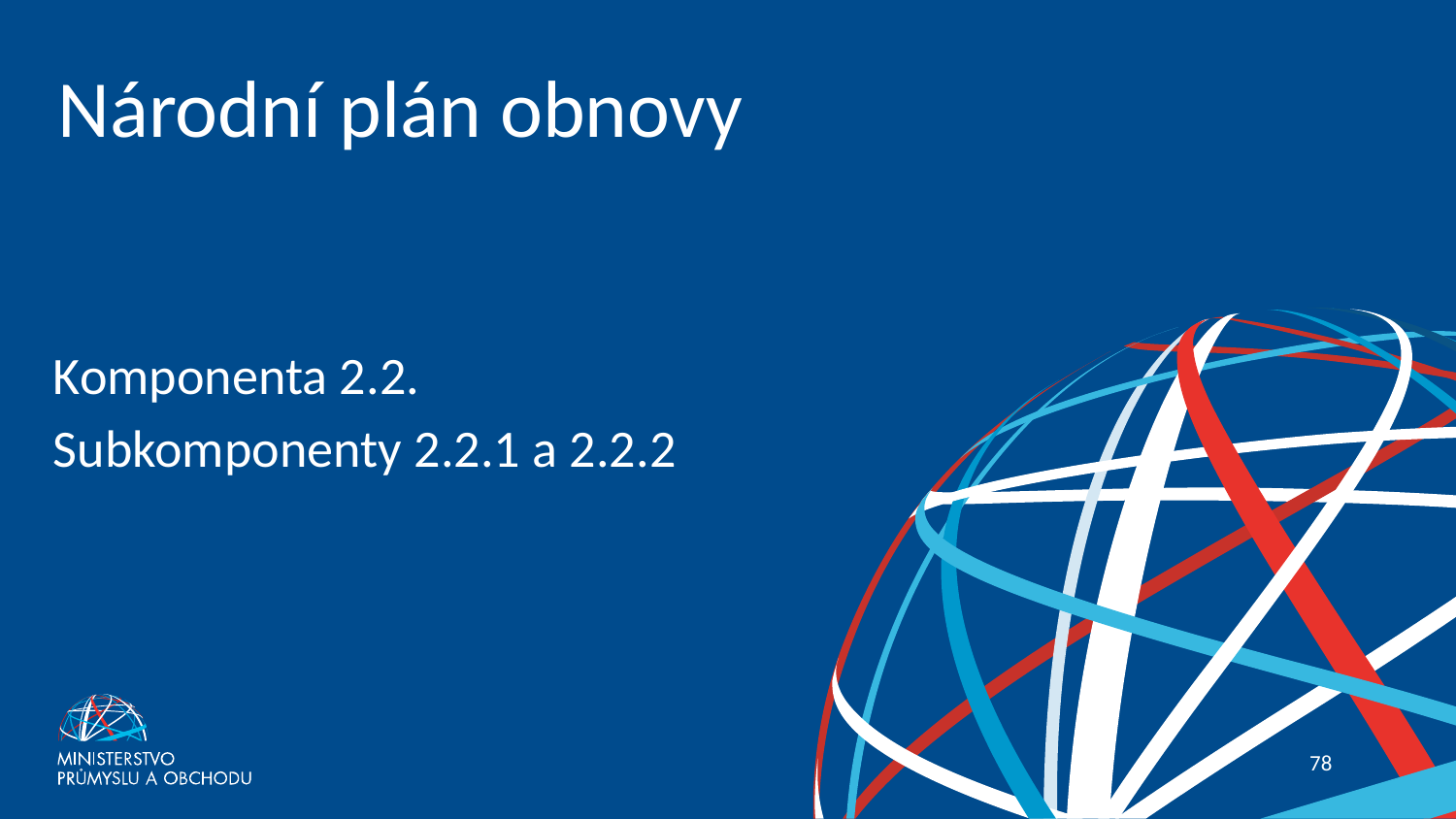

# Národní plán obnovy
Komponenta 2.2.
Subkomponenty 2.2.1 a 2.2.2